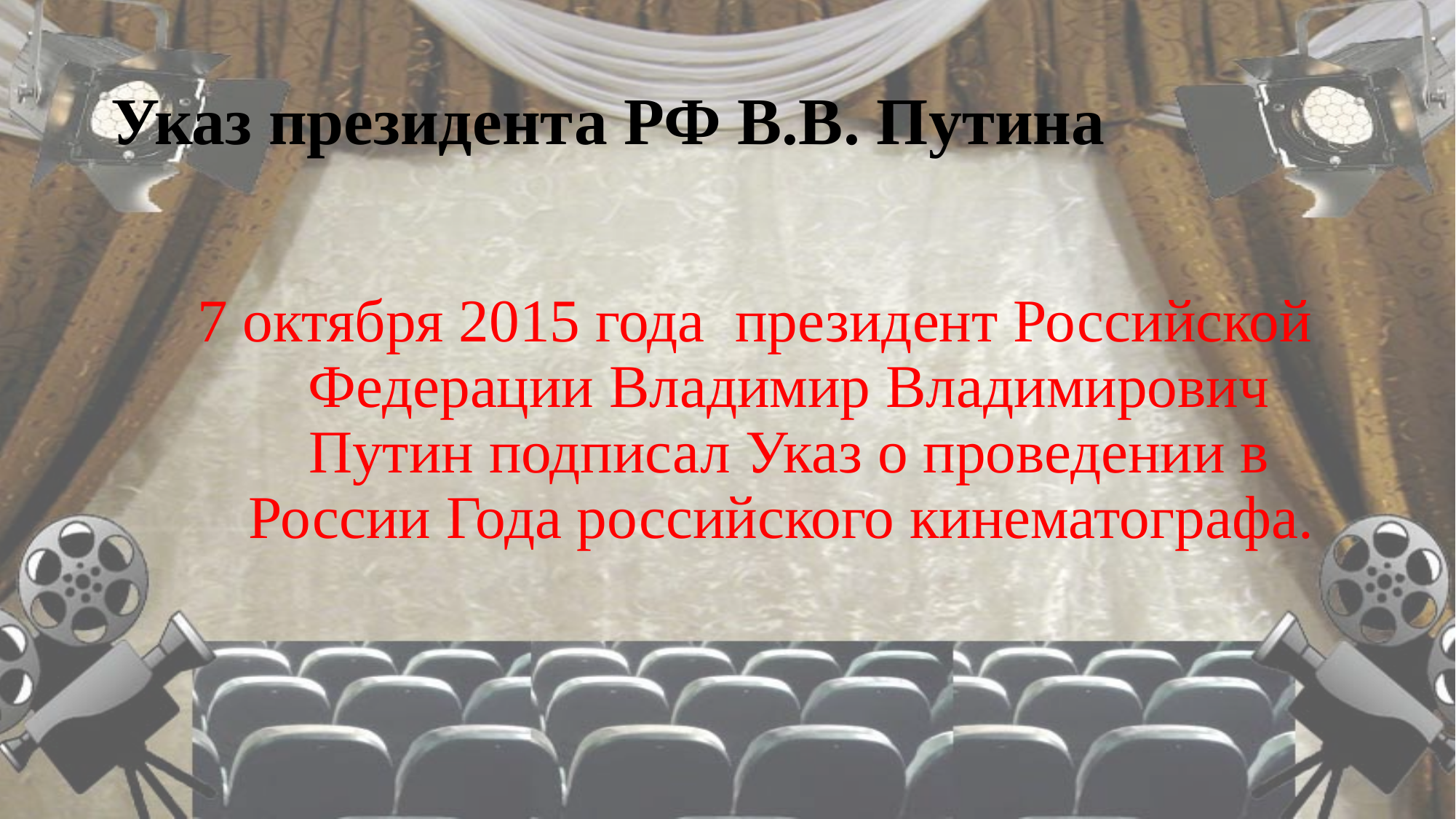

# Указ президента РФ В.В. Путина

7 октября 2015 года  президент Российской Федерации Владимир Владимирович Путин подписал Указ о проведении в России Года российского кинематографа.